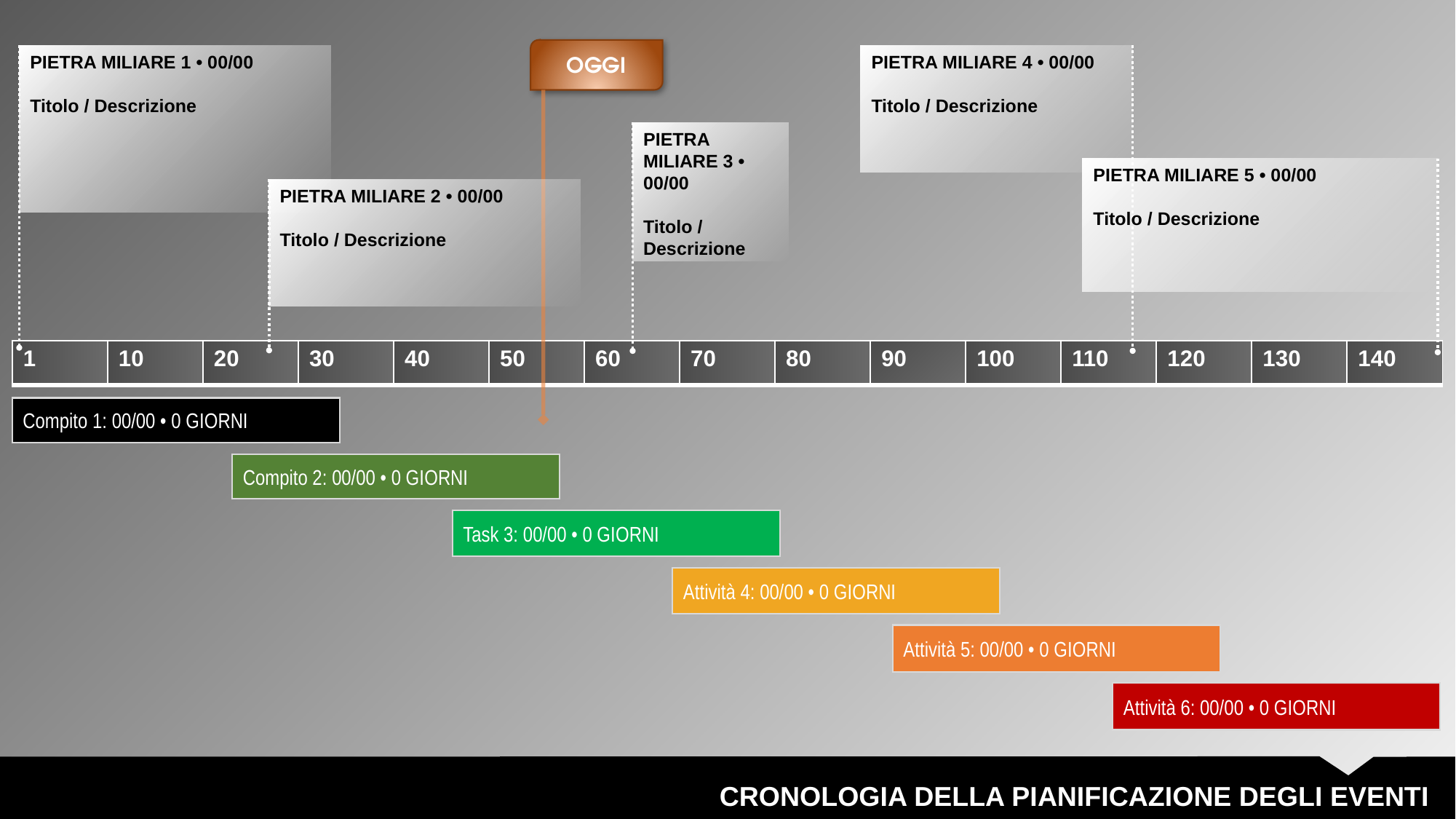

OGGI
PIETRA MILIARE 4 • 00/00

Titolo / Descrizione

PIETRA MILIARE 1 • 00/00

Titolo / Descrizione

PIETRA MILIARE 3 • 00/00

Titolo / Descrizione

PIETRA MILIARE 5 • 00/00

Titolo / Descrizione

PIETRA MILIARE 2 • 00/00

Titolo / Descrizione

| 1 | 10 | 20 | 30 | 40 | 50 | 60 | 70 | 80 | 90 | 100 | 110 | 120 | 130 | 140 |
| --- | --- | --- | --- | --- | --- | --- | --- | --- | --- | --- | --- | --- | --- | --- |
Compito 1: 00/00 • 0 GIORNI
Compito 2: 00/00 • 0 GIORNI
Task 3: 00/00 • 0 GIORNI
Attività 4: 00/00 • 0 GIORNI
Attività 5: 00/00 • 0 GIORNI
Attività 6: 00/00 • 0 GIORNI

CRONOLOGIA DELLA PIANIFICAZIONE DEGLI EVENTI